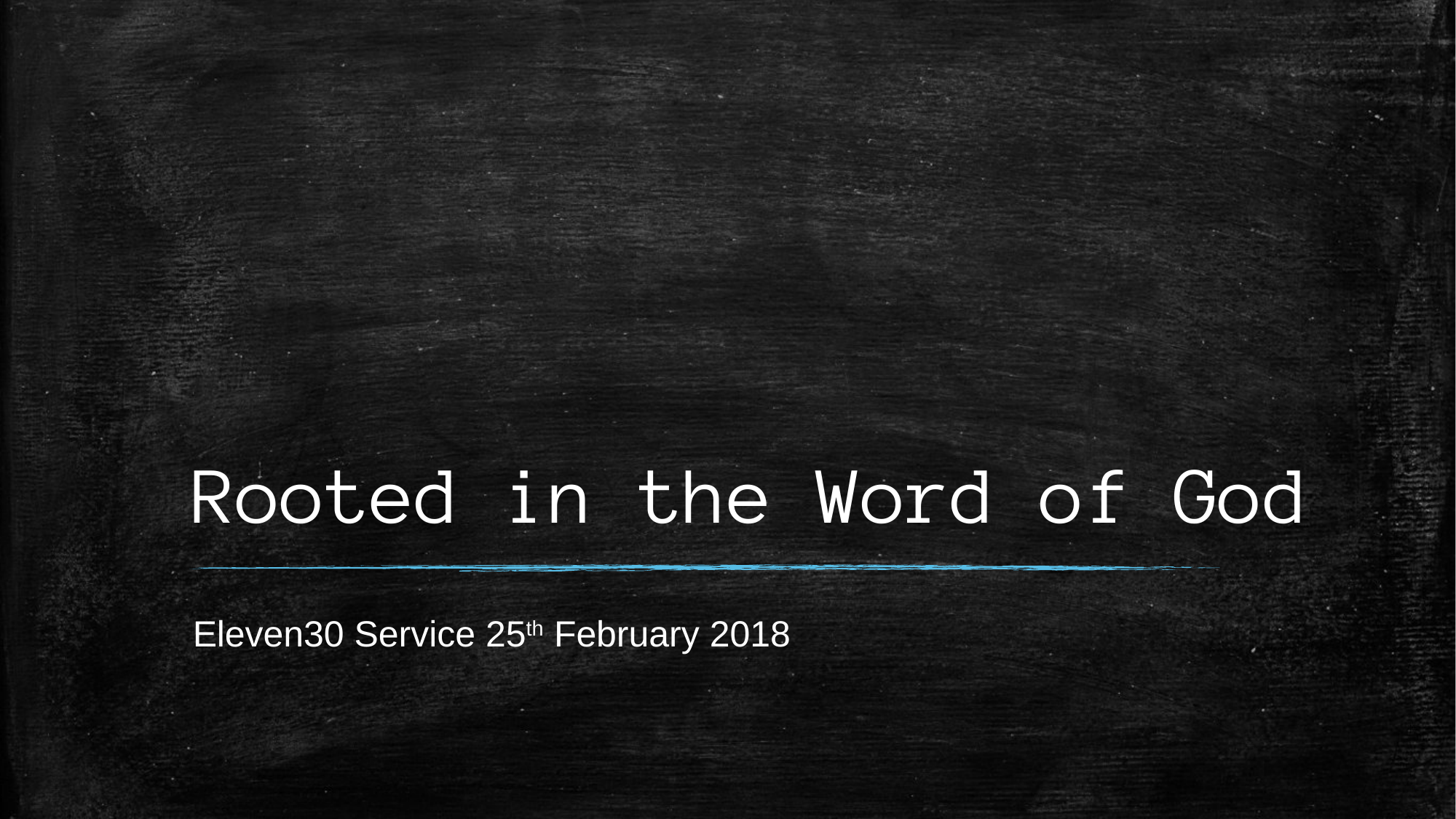

# Rooted in the Word of God
Eleven30 Service 25th February 2018